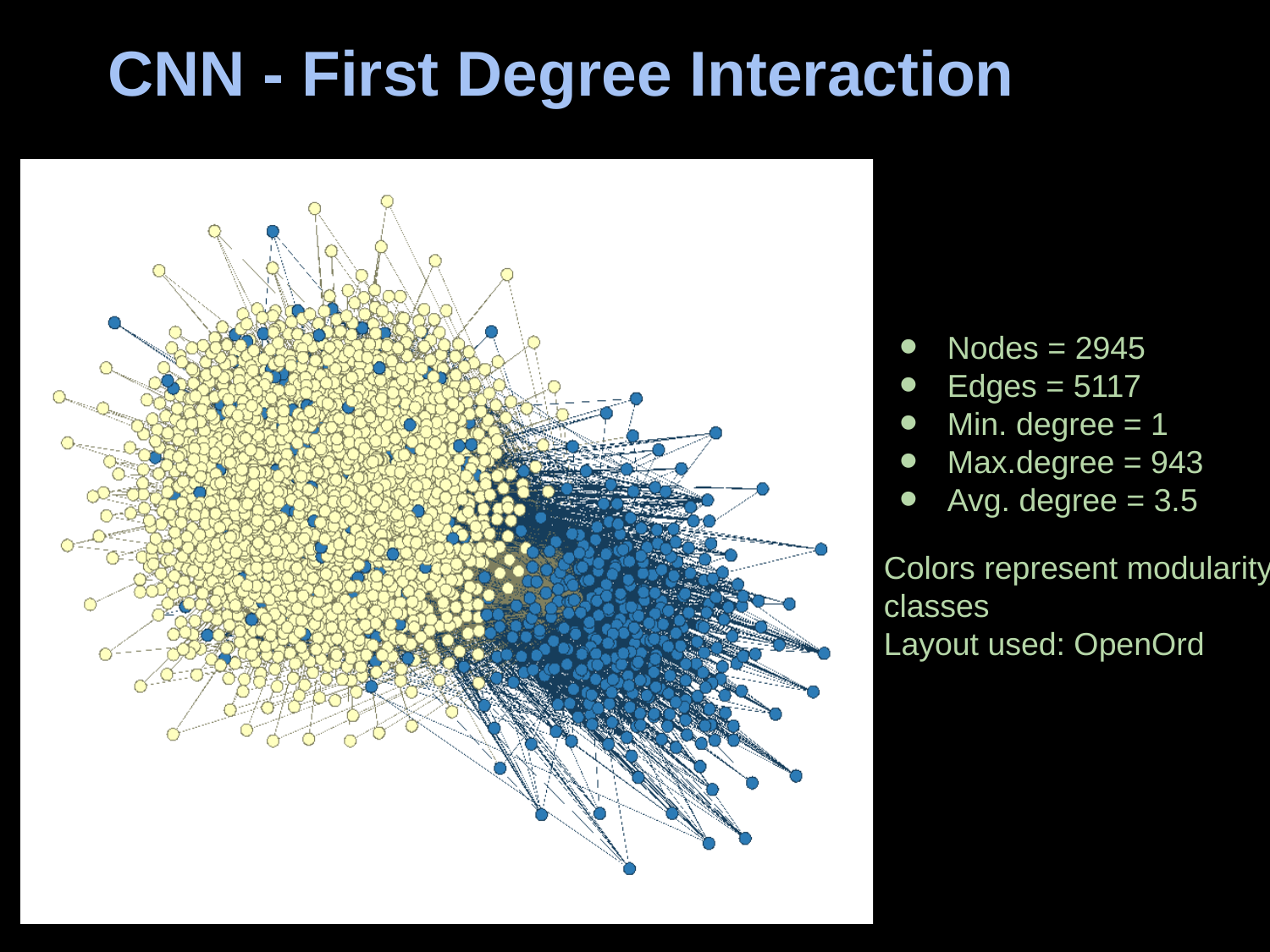

# CNN - First Degree Interaction

Nodes = 2945
Edges = 5117
Min. degree = 1
Max.degree = 943
Avg. degree = 3.5

Colors represent modularity classes
Layout used: OpenOrd